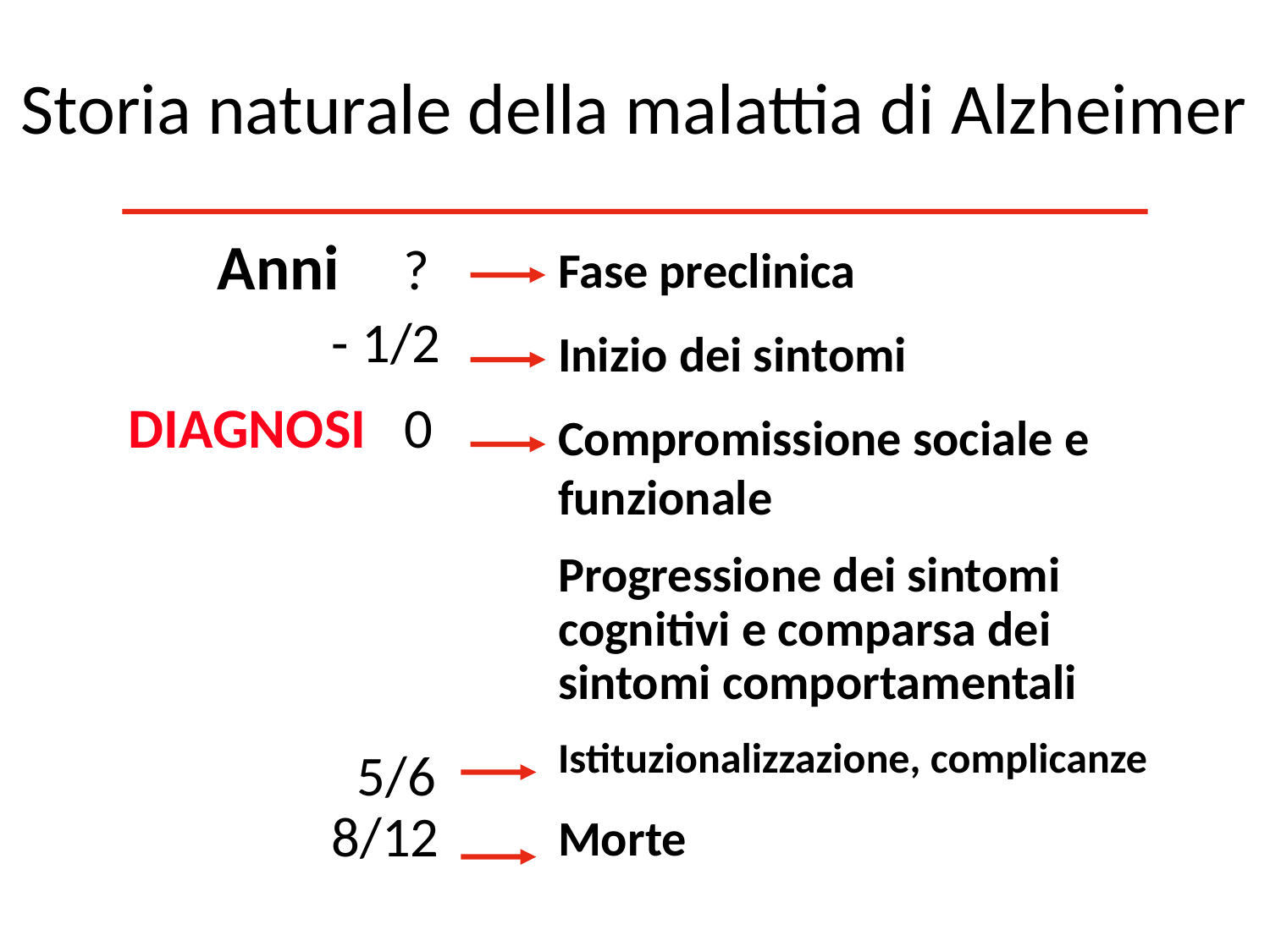

# Storia naturale della malattia di Alzheimer

        Anni     ?
                 - 1/2
 DIAGNOSI   0

                   5/6
                 8/12

Fase preclinica
Inizio dei sintomi
Compromissione sociale e funzionale
Progressione dei sintomi cognitivi e comparsa dei sintomi comportamentali
Istituzionalizzazione, complicanze
Morte